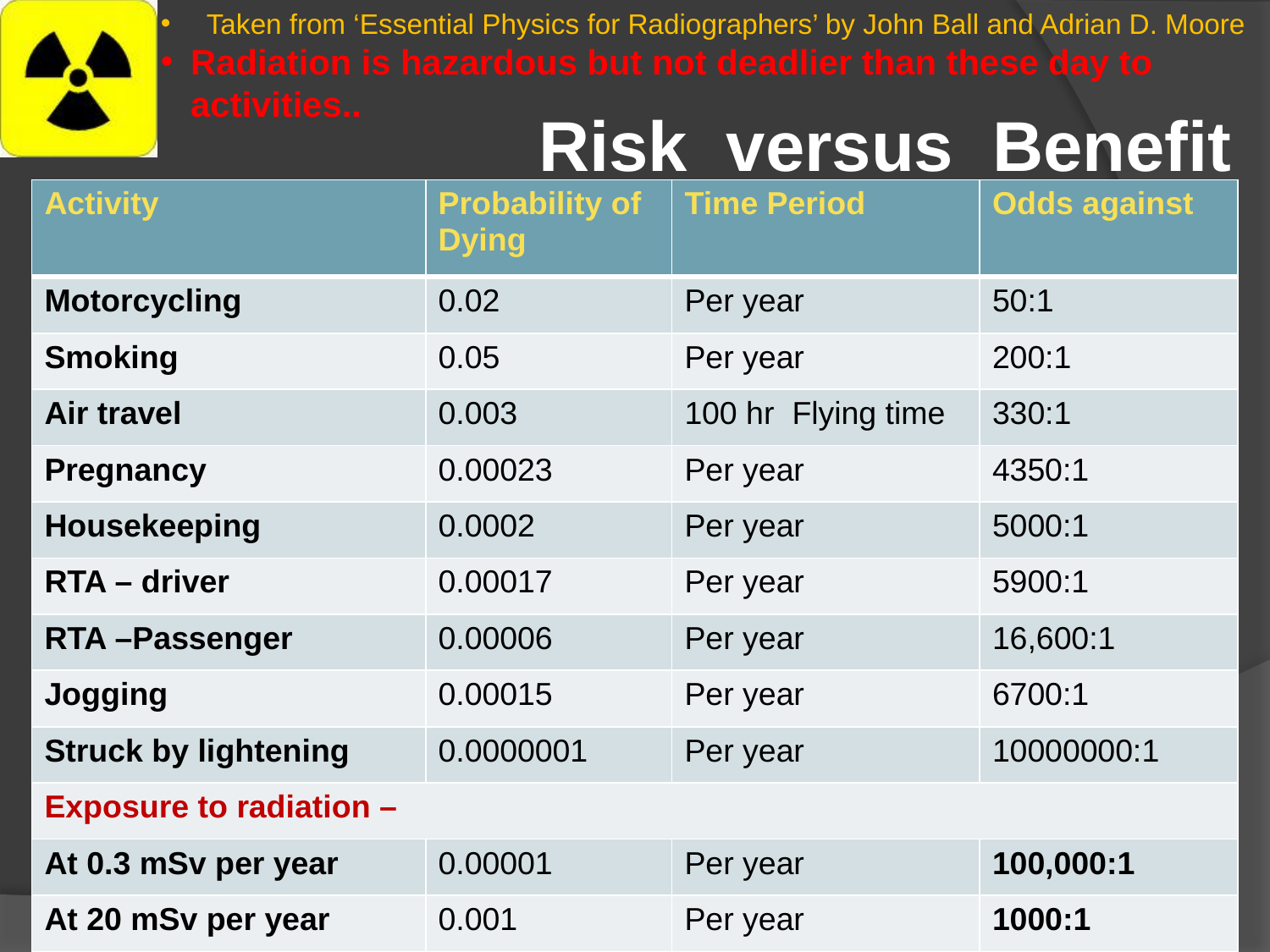

Taken from ‘Essential Physics for Radiographers’ by John Ball and Adrian D. Moore
Radiation is hazardous but not deadlier than these day to activities..
# Risk  versus  Benefit
| Activity | Probability of Dying | Time Period | Odds against |
| --- | --- | --- | --- |
| Motorcycling | 0.02 | Per year | 50:1 |
| Smoking | 0.05 | Per year | 200:1 |
| Air travel | 0.003 | 100 hr Flying time | 330:1 |
| Pregnancy | 0.00023 | Per year | 4350:1 |
| Housekeeping | 0.0002 | Per year | 5000:1 |
| RTA – driver | 0.00017 | Per year | 5900:1 |
| RTA –Passenger | 0.00006 | Per year | 16,600:1 |
| Jogging | 0.00015 | Per year | 6700:1 |
| Struck by lightening | 0.0000001 | Per year | 10000000:1 |
| Exposure to radiation – |  |  |  |
| At 0.3 mSv per year | 0.00001 | Per year | 100,000:1 |
| At 20 mSv per year | 0.001 | Per year | 1000:1 |